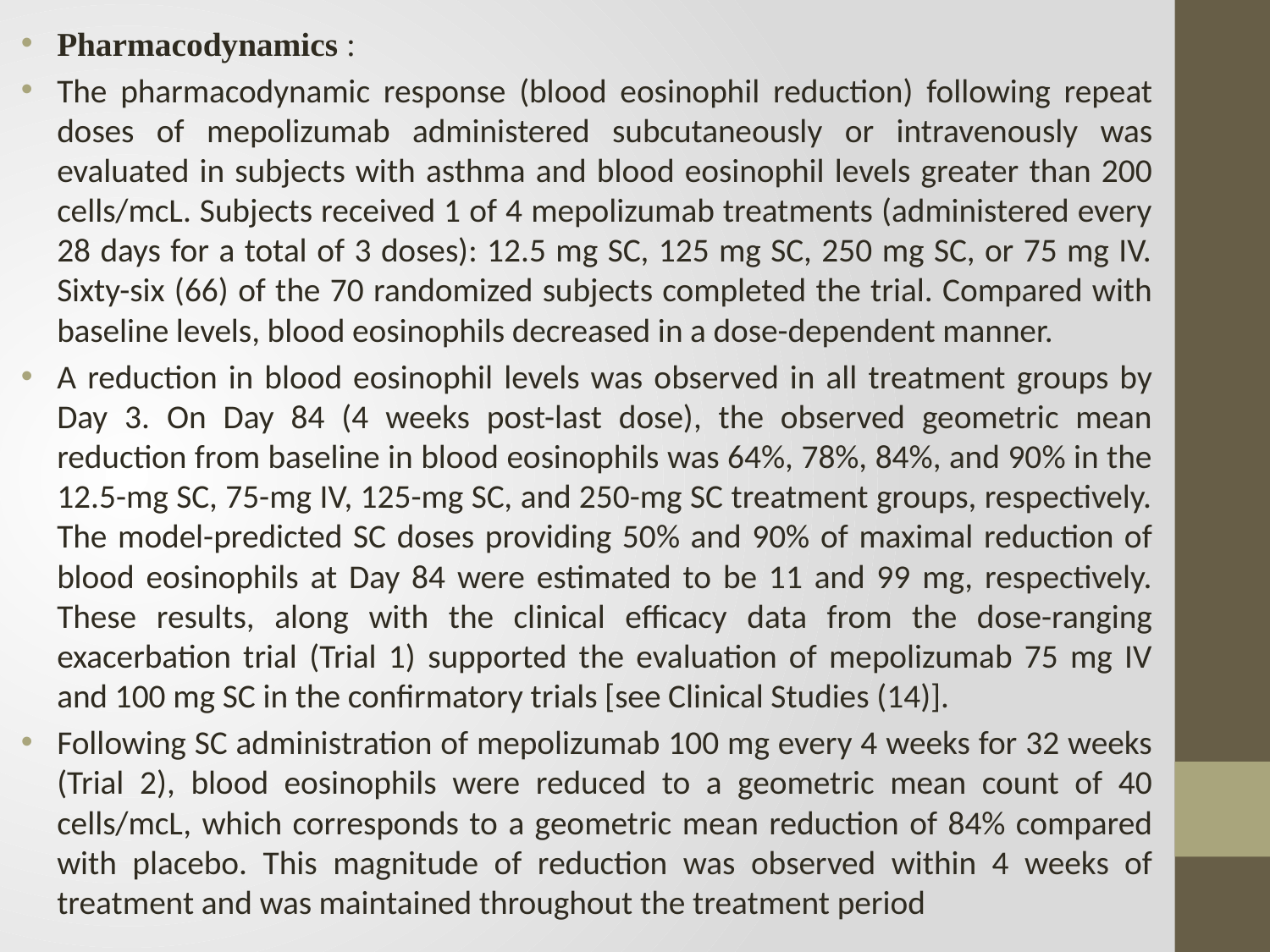

Pharmacodynamics :
The pharmacodynamic response (blood eosinophil reduction) following repeat doses of mepolizumab administered subcutaneously or intravenously was evaluated in subjects with asthma and blood eosinophil levels greater than 200 cells/mcL. Subjects received 1 of 4 mepolizumab treatments (administered every 28 days for a total of 3 doses): 12.5 mg SC, 125 mg SC, 250 mg SC, or 75 mg IV. Sixty-six (66) of the 70 randomized subjects completed the trial. Compared with baseline levels, blood eosinophils decreased in a dose-dependent manner.
A reduction in blood eosinophil levels was observed in all treatment groups by Day 3. On Day 84 (4 weeks post-last dose), the observed geometric mean reduction from baseline in blood eosinophils was 64%, 78%, 84%, and 90% in the 12.5-mg SC, 75-mg IV, 125-mg SC, and 250-mg SC treatment groups, respectively. The model-predicted SC doses providing 50% and 90% of maximal reduction of blood eosinophils at Day 84 were estimated to be 11 and 99 mg, respectively. These results, along with the clinical efficacy data from the dose-ranging exacerbation trial (Trial 1) supported the evaluation of mepolizumab 75 mg IV and 100 mg SC in the confirmatory trials [see Clinical Studies (14)].
Following SC administration of mepolizumab 100 mg every 4 weeks for 32 weeks (Trial 2), blood eosinophils were reduced to a geometric mean count of 40 cells/mcL, which corresponds to a geometric mean reduction of 84% compared with placebo. This magnitude of reduction was observed within 4 weeks of treatment and was maintained throughout the treatment period